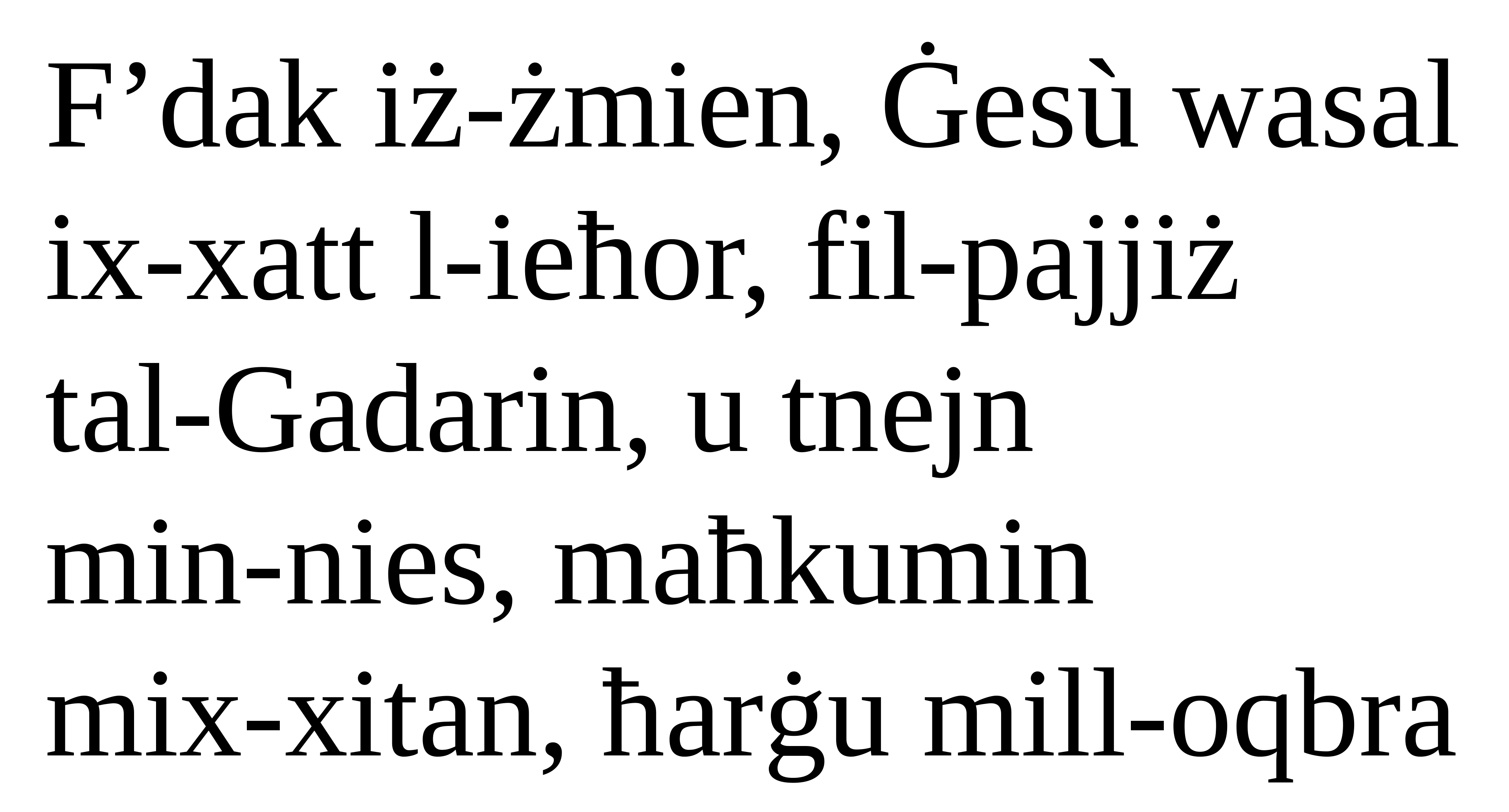

F’dak iż-żmien, Ġesù wasal ix-xatt l-ieħor, fil-pajjiż
tal-Gadarin, u tnejn
min-nies, maħkumin
mix-xitan, ħarġu mill-oqbra